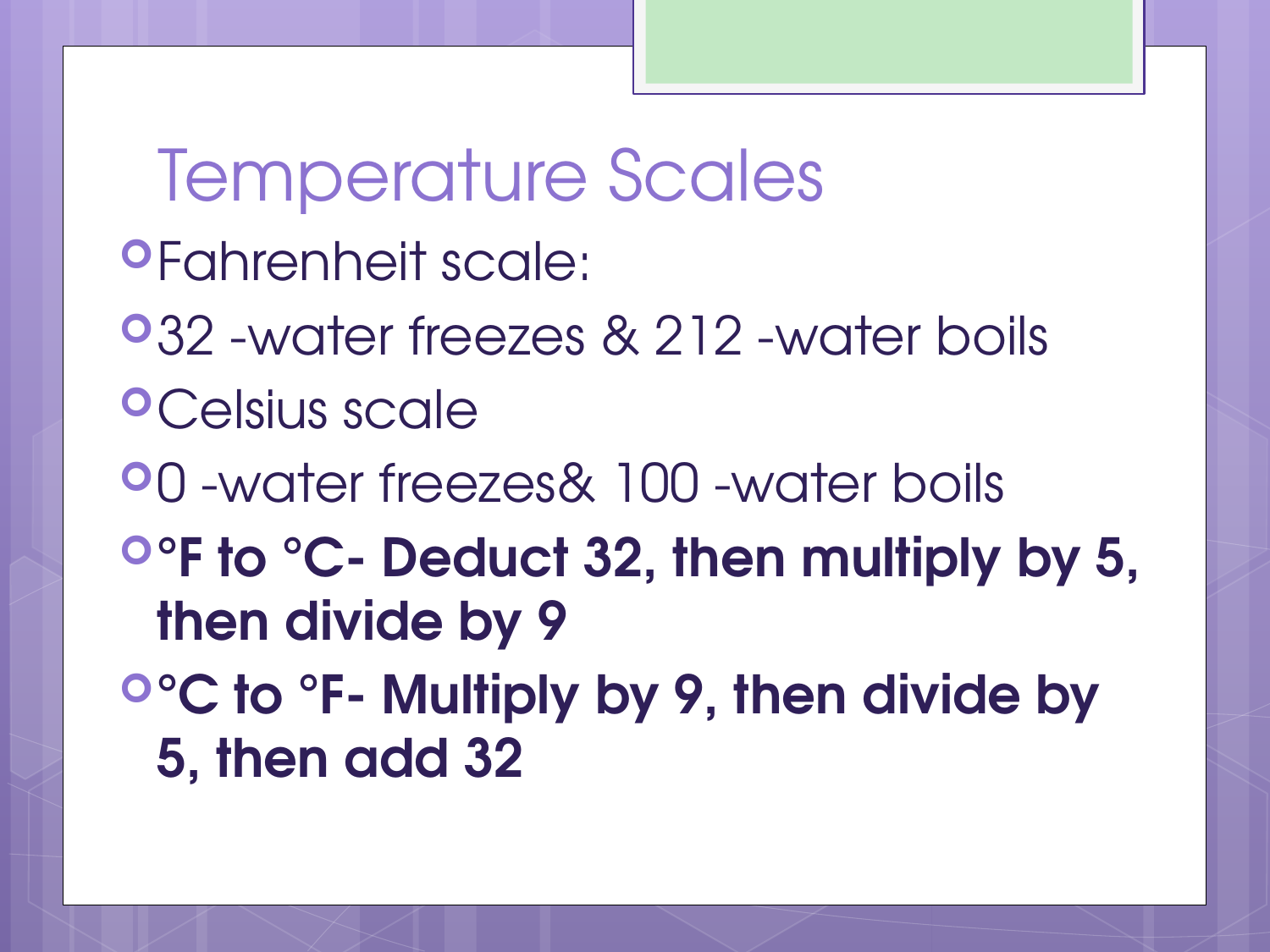

# Temperature Scales
Fahrenheit scale:
32 -water freezes & 212 -water boils
Celsius scale
0 -water freezes& 100 -water boils
°F to °C- Deduct 32, then multiply by 5, then divide by 9
°C to °F- Multiply by 9, then divide by 5, then add 32